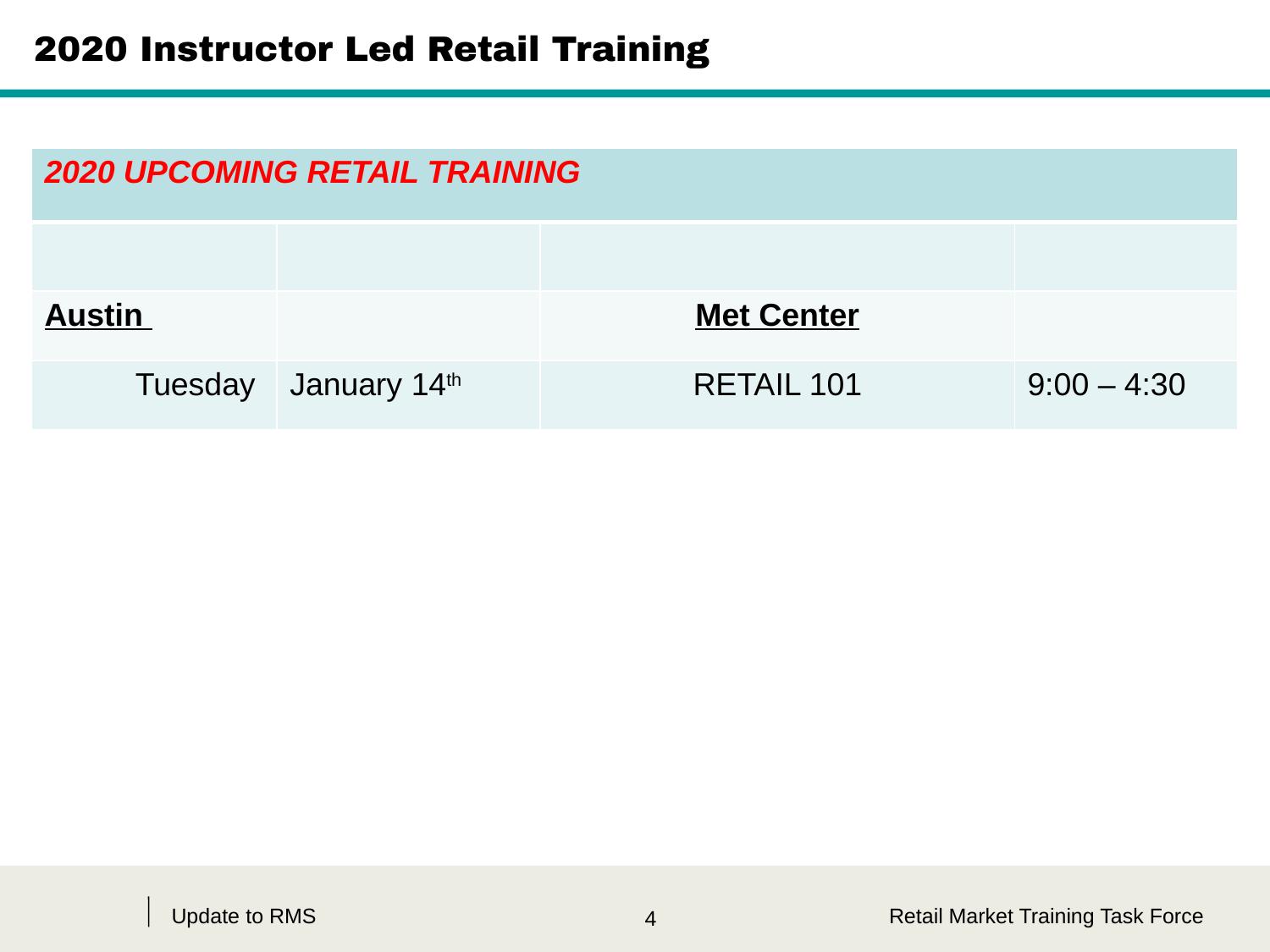

# 2020 Instructor Led Retail Training
| 2020 UPCOMING RETAIL TRAINING |  |  |  |
| --- | --- | --- | --- |
|  |  |  |  |
| Austin |  | Met Center |  |
| Tuesday | January 14th | RETAIL 101 | 9:00 – 4:30 |
Update to RMS
Retail Market Training Task Force